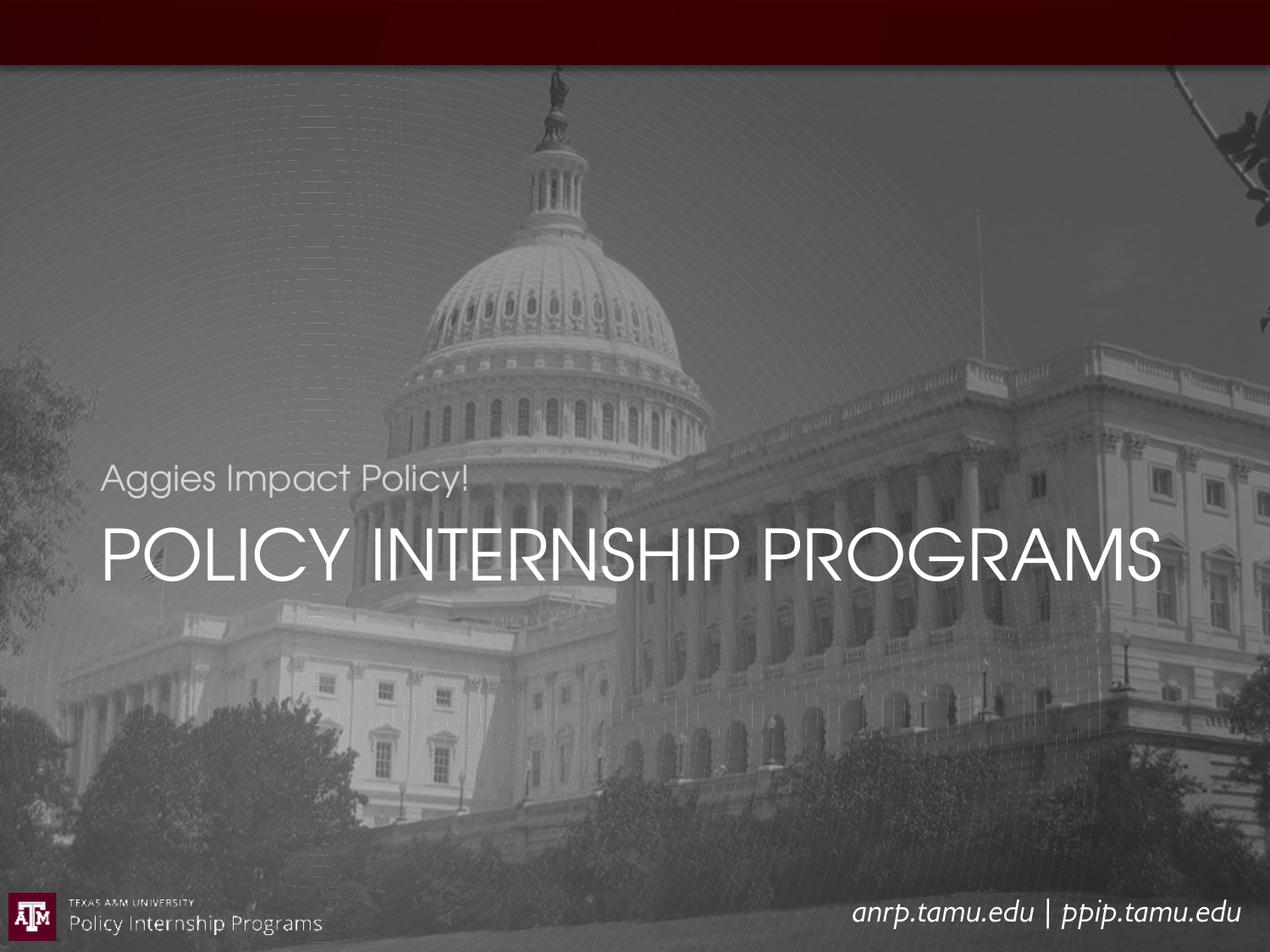

Aggies Impact Policy!
# Policy internship programs
anrp.tamu.edu | ppip.tamu.edu